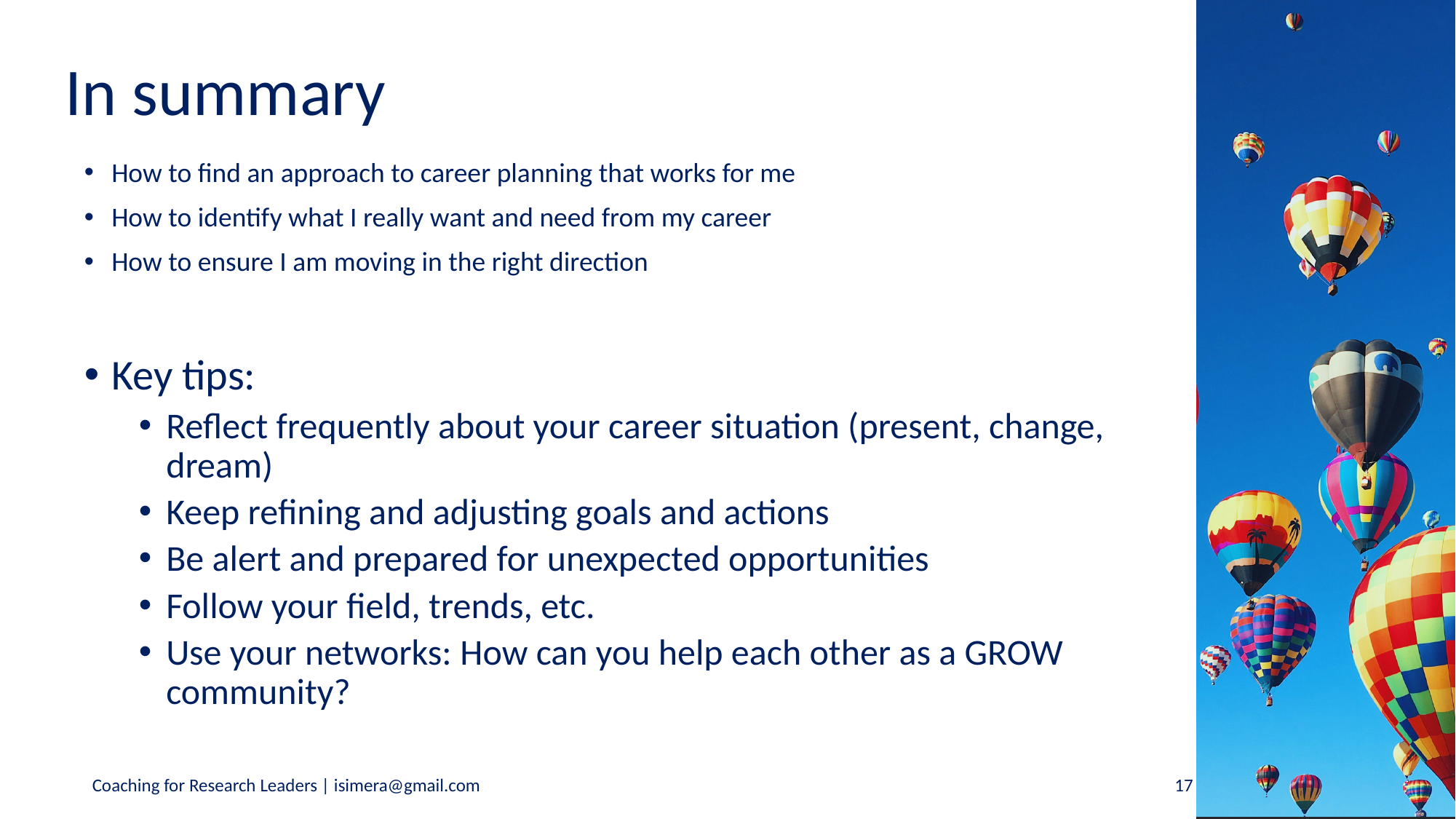

# In summary
How to find an approach to career planning that works for me
How to identify what I really want and need from my career
How to ensure I am moving in the right direction

Key tips:
Reflect frequently about your career situation (present, change, dream)
Keep refining and adjusting goals and actions
Be alert and prepared for unexpected opportunities
Follow your field, trends, etc.
Use your networks: How can you help each other as a GROW community?

17